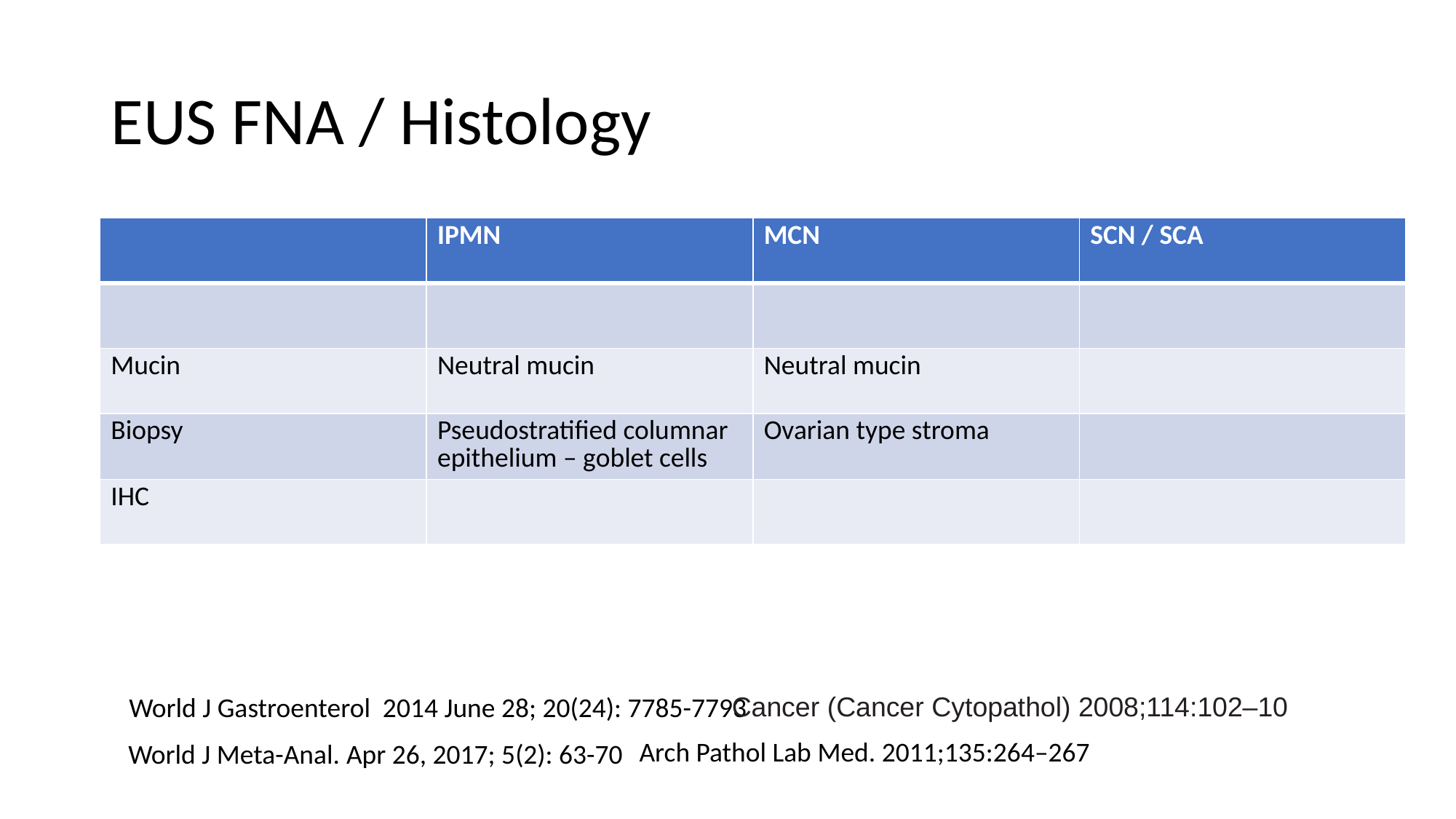

# EUS FNA / Histology
|  | IPMN | MCN | SCN / SCA |
| --- | --- | --- | --- |
|  |  |  |  |
| Mucin | Neutral mucin | Neutral mucin |  |
| Biopsy | Pseudostratified columnar epithelium – goblet cells | Ovarian type stroma |  |
| IHC |  |  |  |
Cancer (Cancer Cytopathol) 2008;114:102–10
World J Gastroenterol  2014 June 28; 20(24): 7785-7793
Arch Pathol Lab Med. 2011;135:264–267
World J Meta-Anal. Apr 26, 2017; 5(2): 63-70